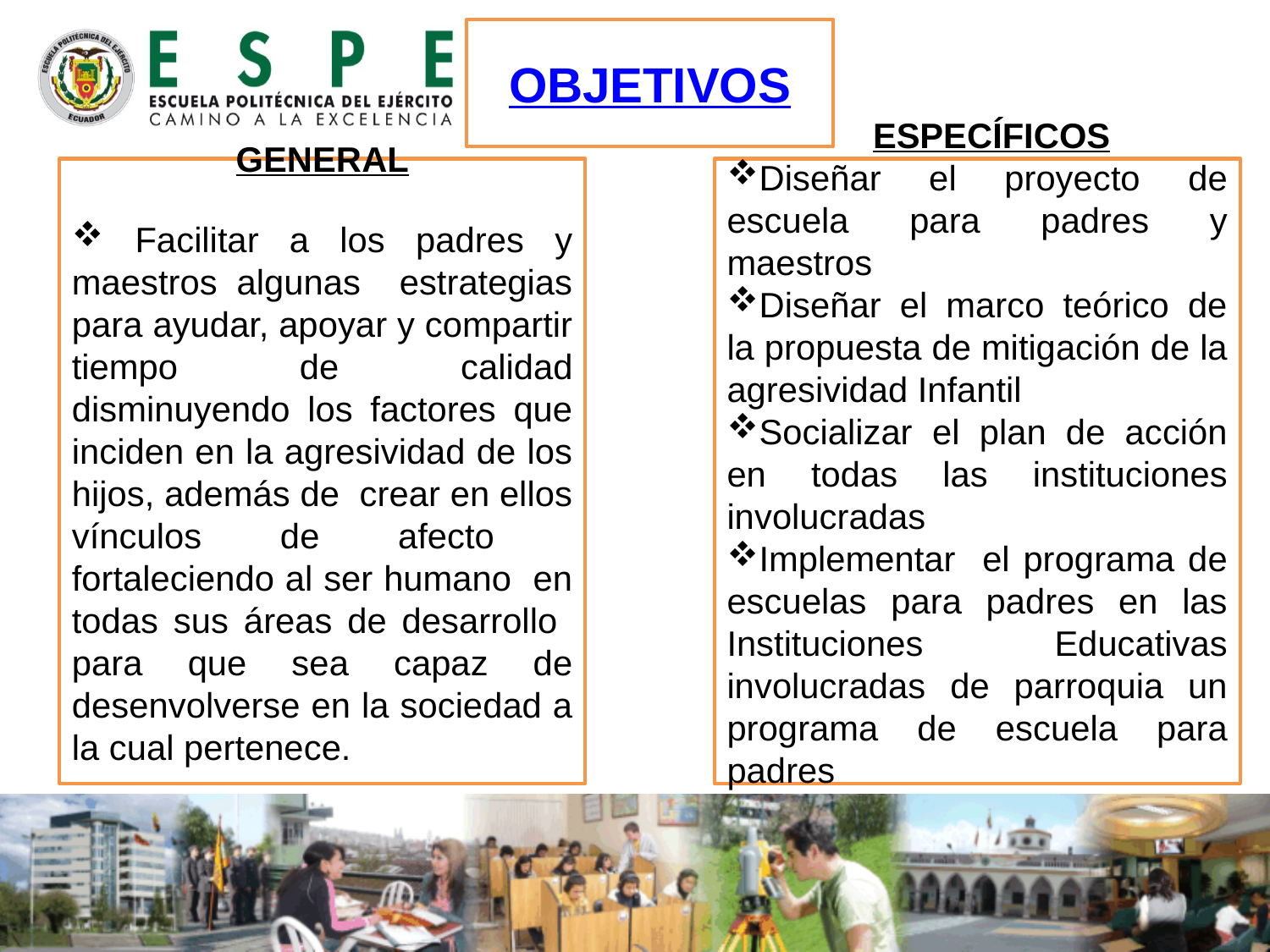

OBJETIVOS
GENERAL

 Facilitar a los padres y maestros algunas  estrategias para ayudar, apoyar y compartir tiempo de calidad disminuyendo los factores que inciden en la agresividad de los hijos, además de  crear en ellos vínculos de afecto  fortaleciendo al ser humano  en todas sus áreas de desarrollo  para que sea capaz de desenvolverse en la sociedad a la cual pertenece.

               ESPECÍFICOS
Diseñar el proyecto de escuela para padres y maestros
Diseñar el marco teórico de la propuesta de mitigación de la agresividad Infantil
Socializar el plan de acción en todas las instituciones involucradas
Implementar  el programa de escuelas para padres en las Instituciones  Educativas involucradas de parroquia un programa de escuela para padres